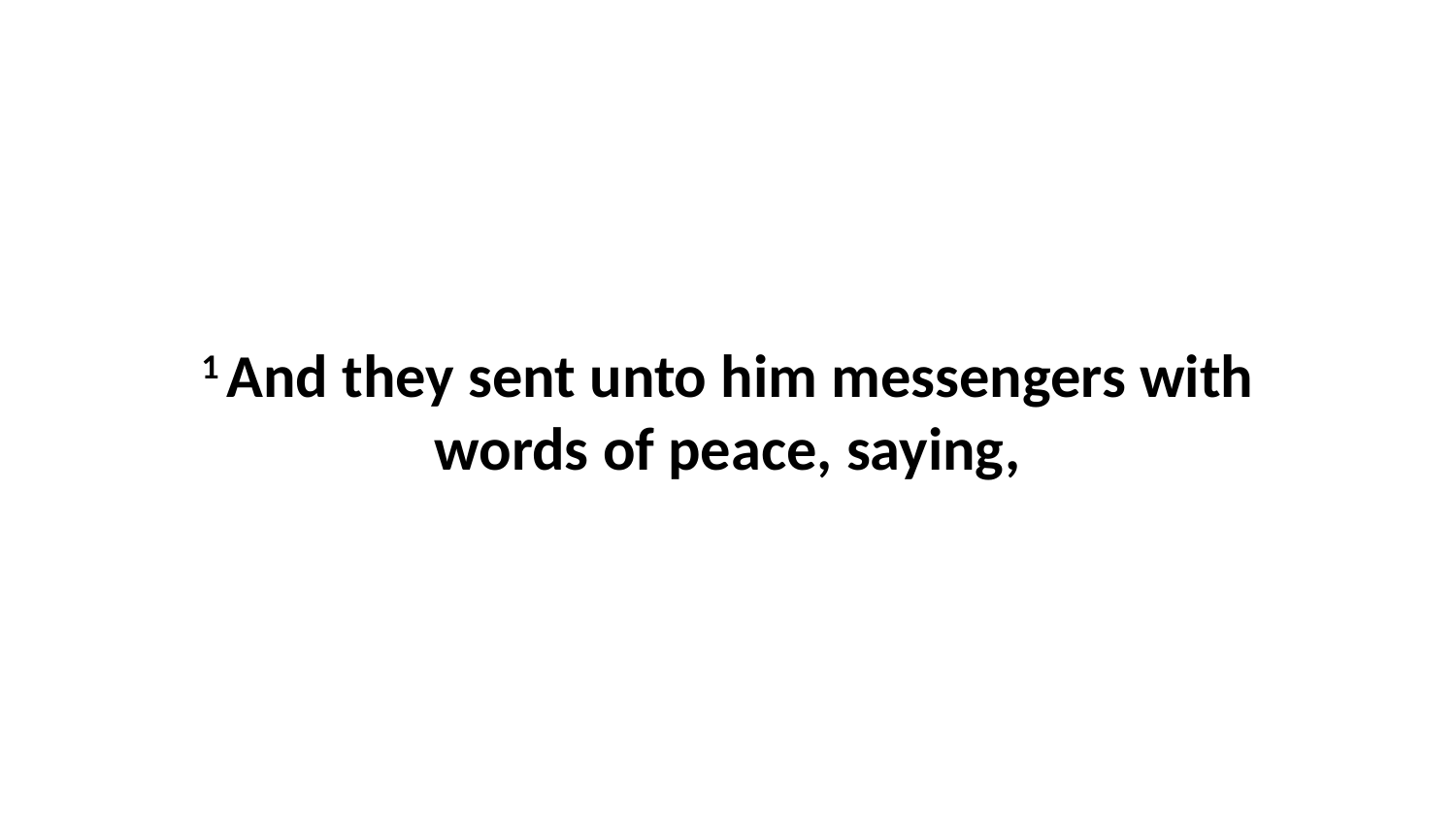

1 And they sent unto him messengers with words of peace, saying,